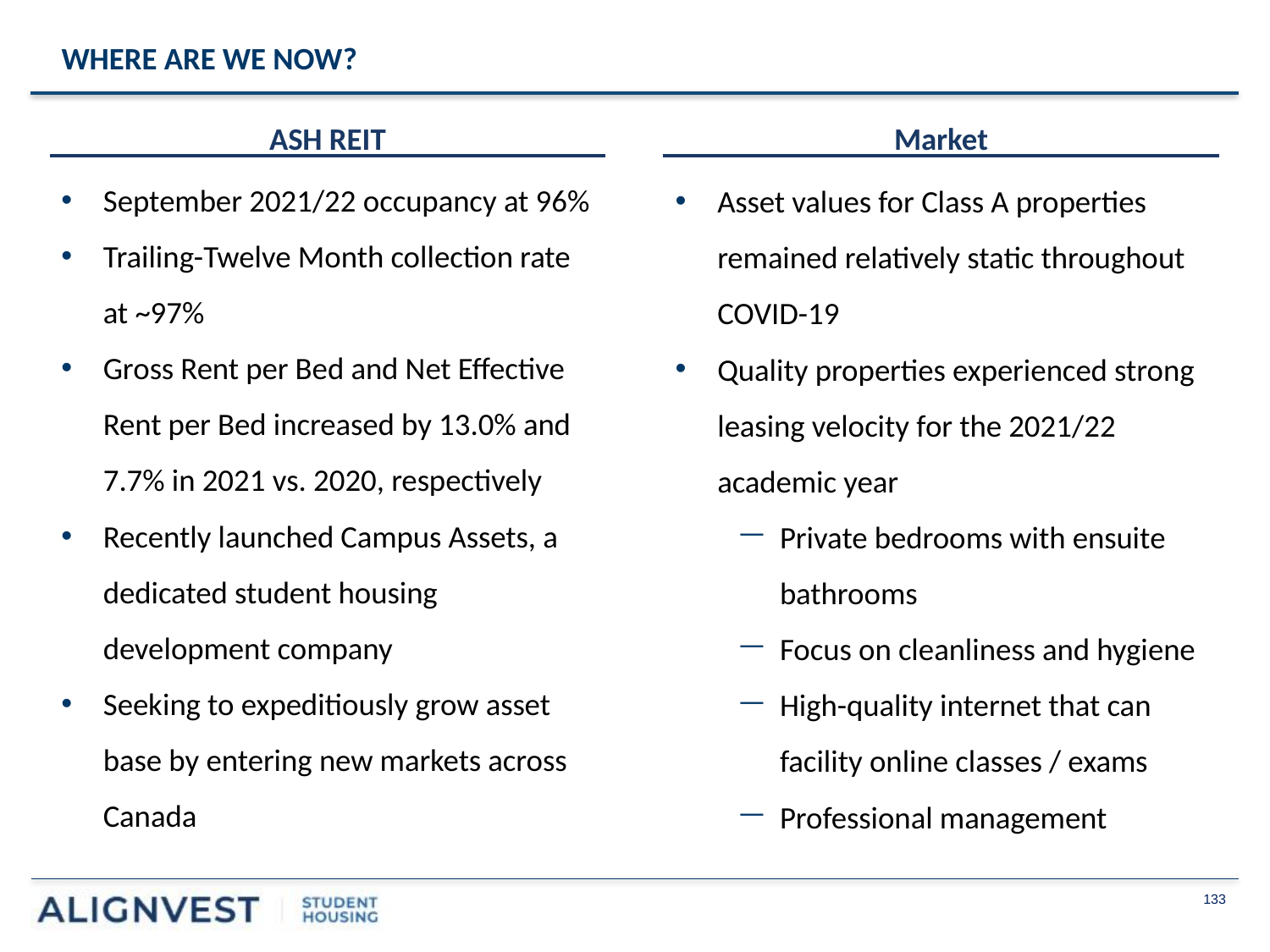

# WHERE ARE WE NOW?
ASH REIT
Market
September 2021/22 occupancy at 96%
Trailing-Twelve Month collection rate at ~97%
Gross Rent per Bed and Net Effective Rent per Bed increased by 13.0% and 7.7% in 2021 vs. 2020, respectively
Recently launched Campus Assets, a dedicated student housing development company
Seeking to expeditiously grow asset base by entering new markets across Canada

Asset values for Class A properties remained relatively static throughout COVID-19
Quality properties experienced strong leasing velocity for the 2021/22 academic year
Private bedrooms with ensuite bathrooms
Focus on cleanliness and hygiene
High-quality internet that can facility online classes / exams
Professional management
133